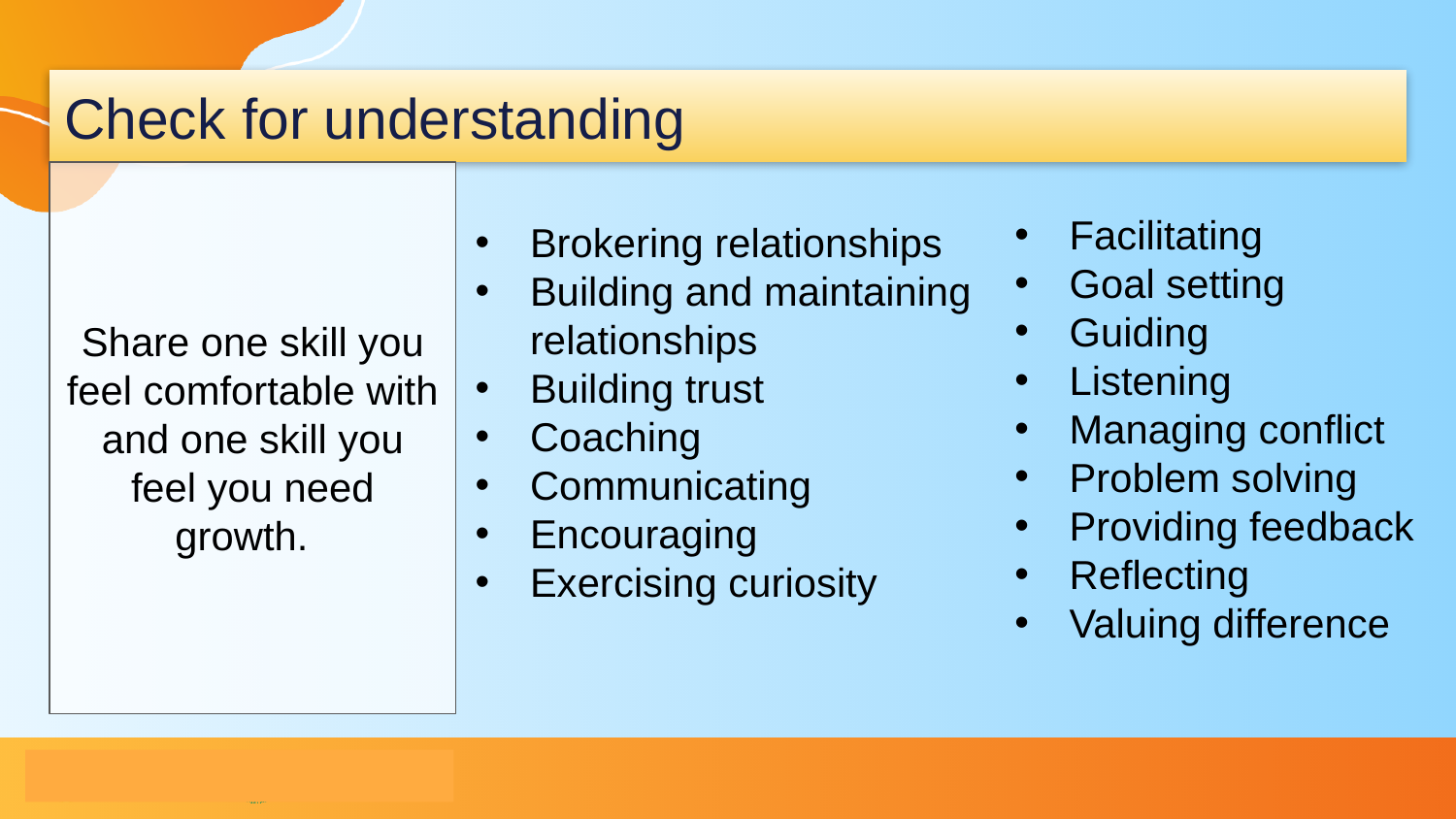

# Check for understanding
Share one skill you feel comfortable with and one skill you feel you need growth.
Facilitating
Goal setting
Guiding
Listening
Managing conflict
Problem solving
Providing feedback
Reflecting
Valuing difference
Brokering relationships
Building and maintaining relationships
Building trust
Coaching
Communicating
Encouraging
Exercising curiosity